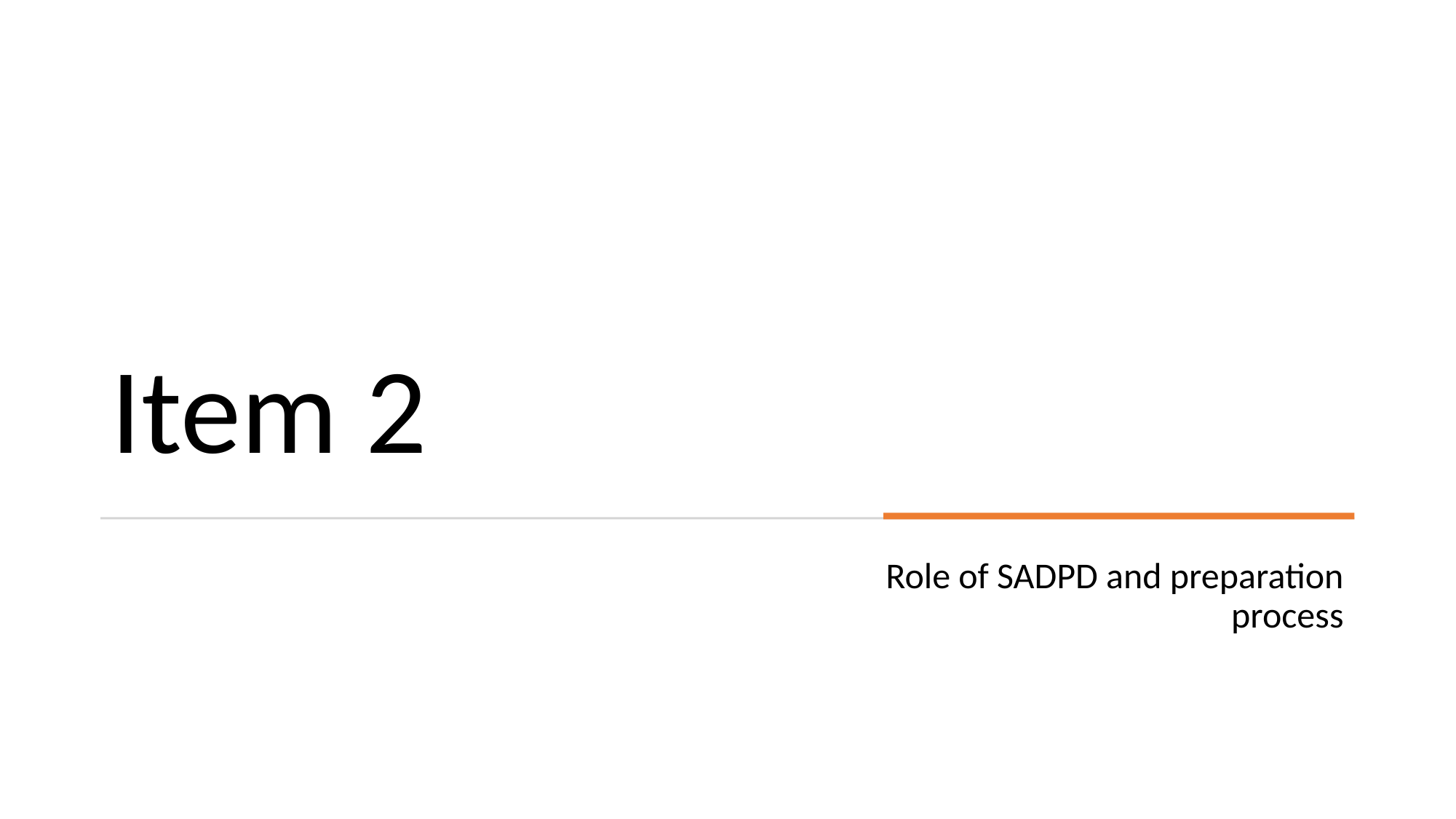

# Item 2

Role of SADPD and preparation process